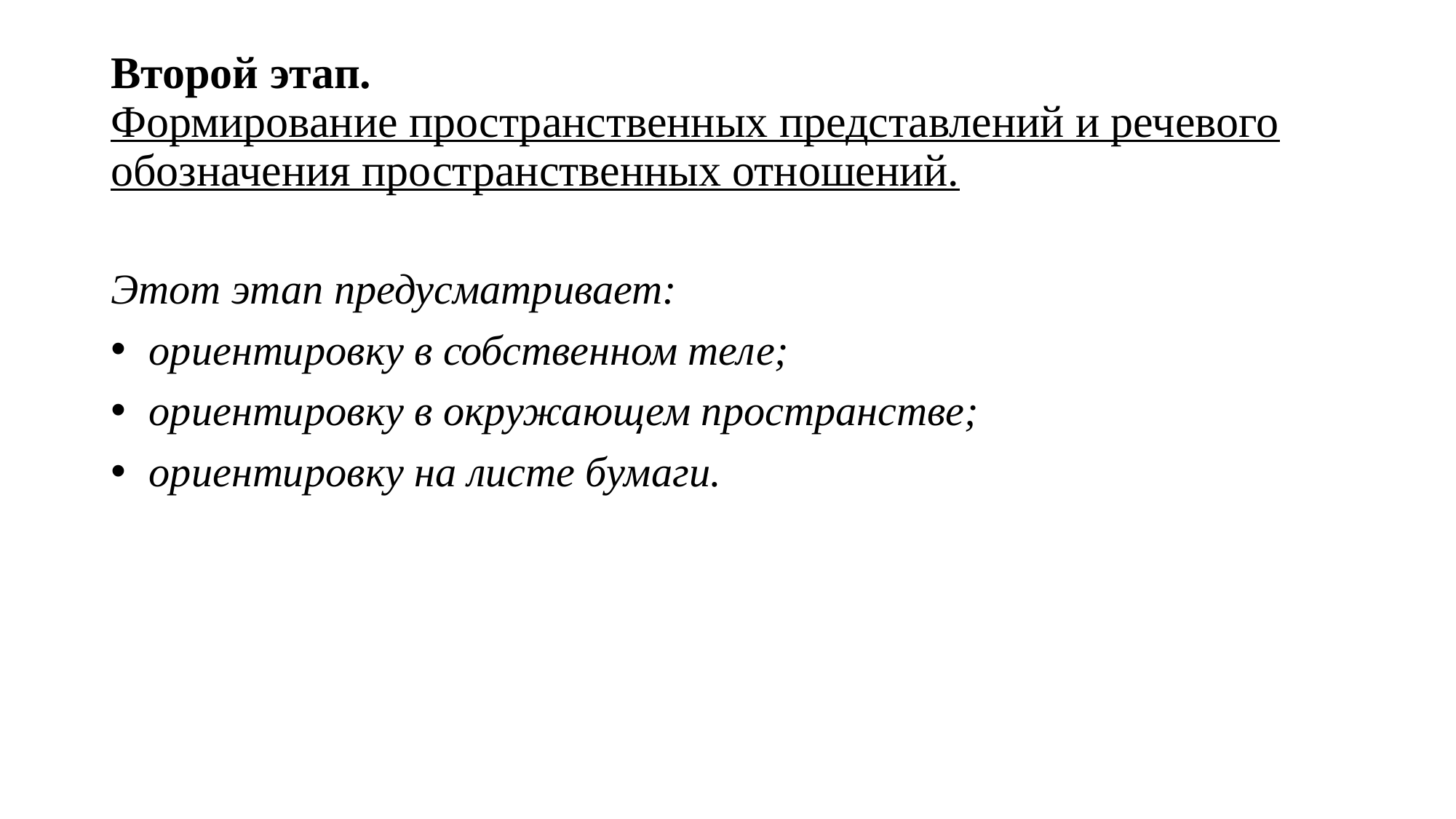

# Второй этап. Формирование пространственных представлений и речевого обозначения пространственных отношений.
Этот этап предусматривает:
 ориентировку в собственном теле;
 ориентировку в окружающем пространстве;
 ориентировку на листе бумаги.